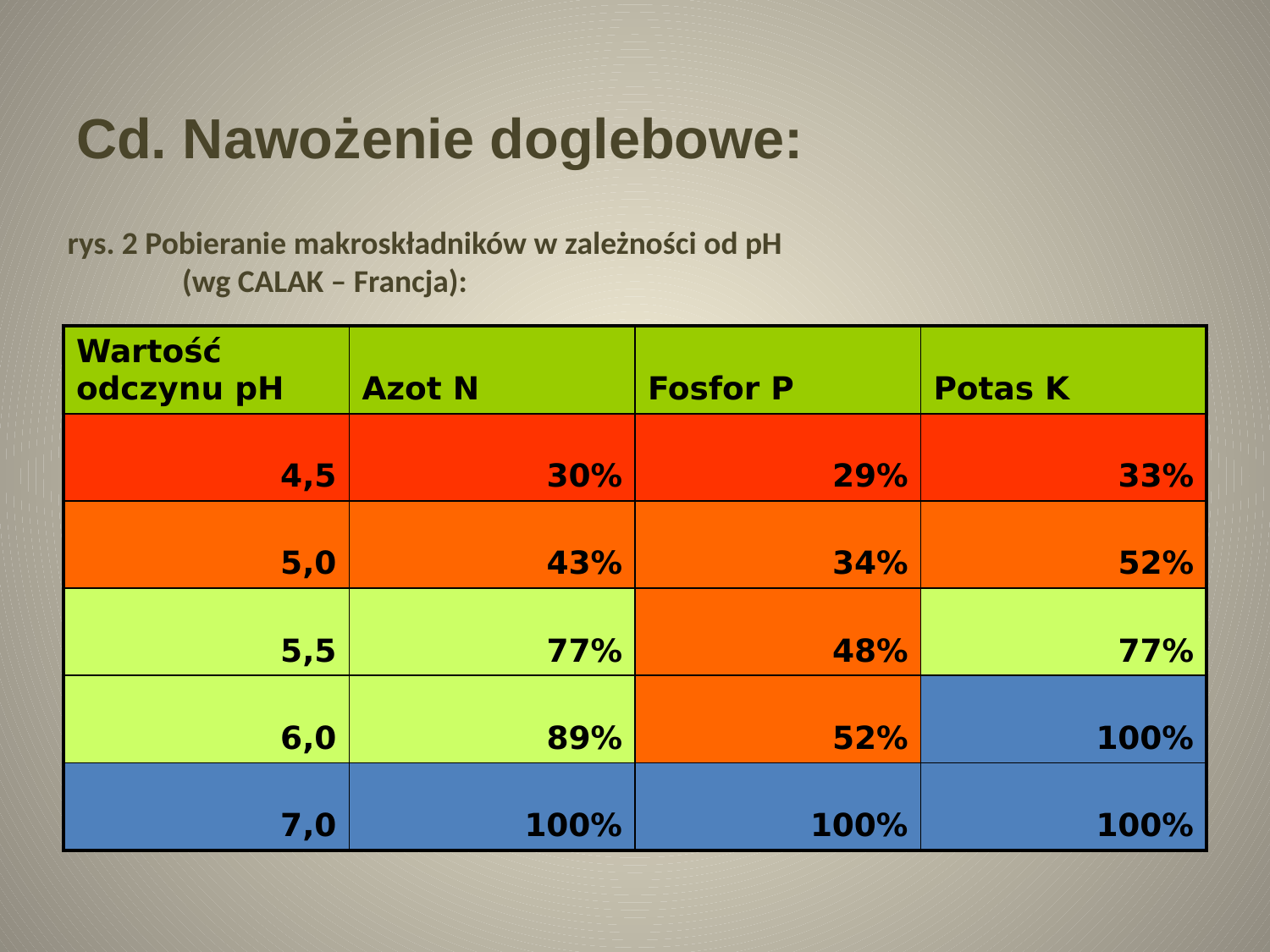

# Cd. Nawożenie doglebowe:
rys. 2 Pobieranie makroskładników w zależności od pH
                (wg CALAK – Francja):
| Wartość odczynu pH | Azot N | Fosfor P | Potas K |
| --- | --- | --- | --- |
| 4,5 | 30% | 29% | 33% |
| 5,0 | 43% | 34% | 52% |
| 5,5 | 77% | 48% | 77% |
| 6,0 | 89% | 52% | 100% |
| 7,0 | 100% | 100% | 100% |